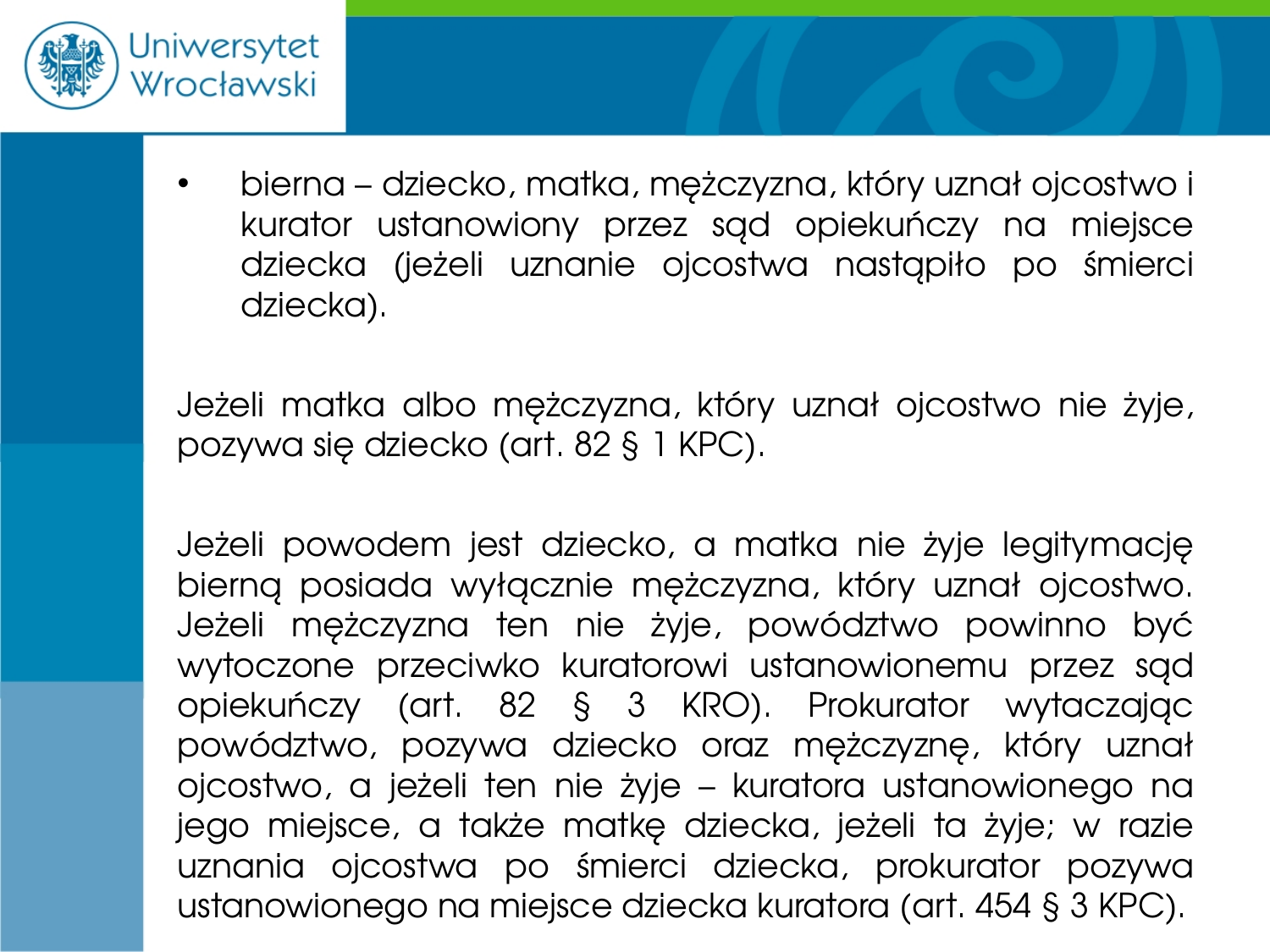

#
bierna – dziecko, matka, mężczyzna, który uznał ojcostwo i kurator ustanowiony przez sąd opiekuńczy na miejsce dziecka (jeżeli uznanie ojcostwa nastąpiło po śmierci dziecka).

Jeżeli matka albo mężczyzna, który uznał ojcostwo nie żyje, pozywa się dziecko (art. 82 § 1 KPC).

Jeżeli powodem jest dziecko, a matka nie żyje legitymację bierną posiada wyłącznie mężczyzna, który uznał ojcostwo. Jeżeli mężczyzna ten nie żyje, powództwo powinno być wytoczone przeciwko kuratorowi ustanowionemu przez sąd opiekuńczy (art. 82 § 3 KRO). Prokurator wytaczając powództwo, pozywa dziecko oraz mężczyznę, który uznał ojcostwo, a jeżeli ten nie żyje – kuratora ustanowionego na jego miejsce, a także matkę dziecka, jeżeli ta żyje; w razie uznania ojcostwa po śmierci dziecka, prokurator pozywa ustanowionego na miejsce dziecka kuratora (art. 454 § 3 KPC).